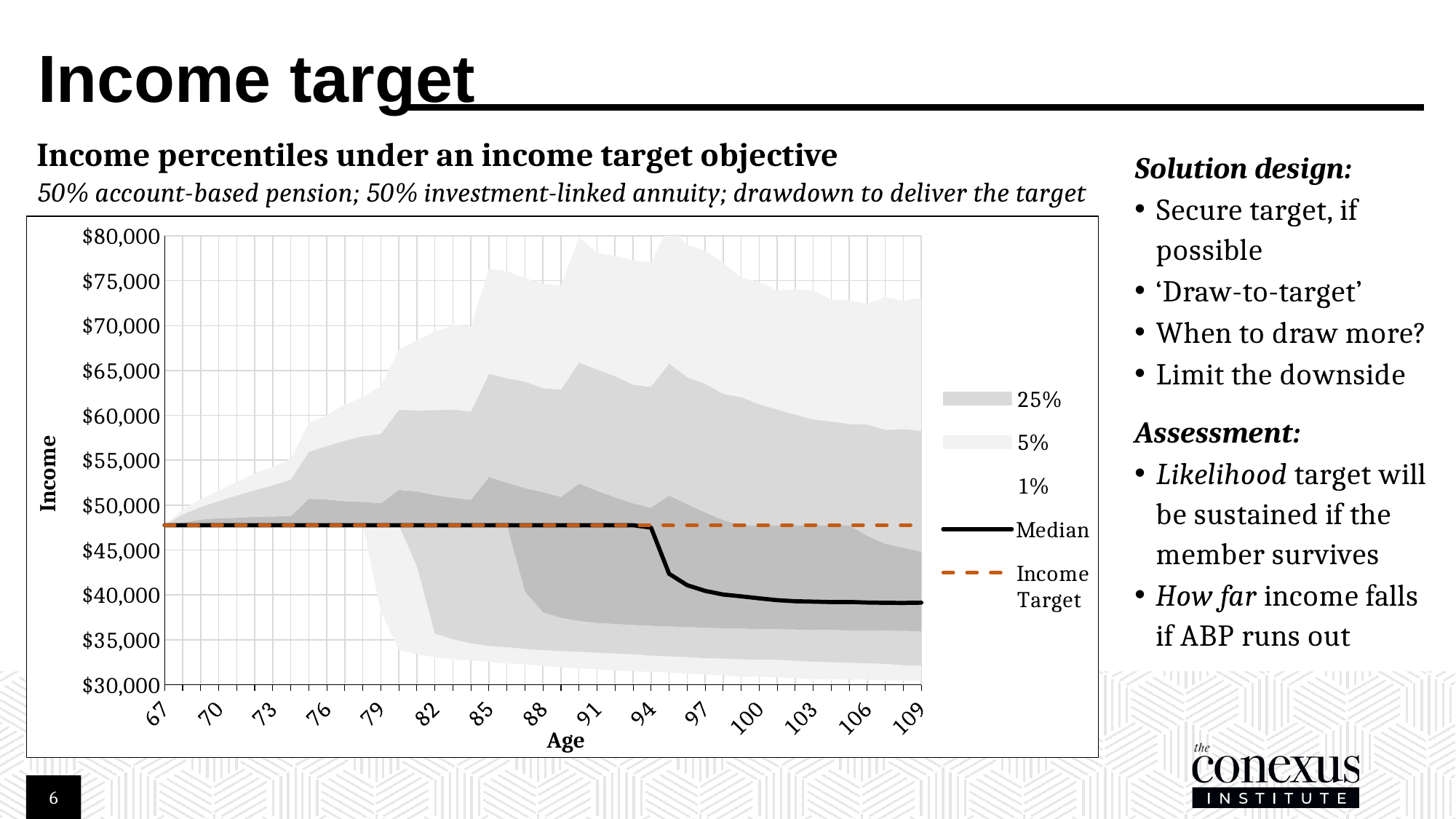

# Income target
Income percentiles under an income target objective
50% account-based pension; 50% investment-linked annuity; drawdown to deliver the target
Solution design:
Secure target, if possible
‘Draw-to-target’
When to draw more?
Limit the downside
Assessment:
Likelihood target will be sustained if the member survives
How far income falls if ABP runs out

### Chart

| Category |  |  |  |  |  |  |  |  |
|---|---|---|---|---|---|---|---|---|
| 67 | 47771.0 | 0.0 | 0.0 | 0.0 | 0.0 | 0.0 | 47771.0 | 47771.0 |
| 68 | 47771.0 | 0.0 | 0.0 | 314.63594671960163 | 884.213320302697 | 563.5242538273014 | 47771.0 | 47771.0 |
| 69 | 47771.0 | 0.0 | 0.0 | 628.8608778280031 | 1386.0278797672945 | 887.0003395981039 | 47771.0 | 47771.0 |
| 70 | 47771.0 | 0.0 | 0.0 | 775.1533562686964 | 1917.7239029076009 | 1146.2726907602992 | 47771.0 | 47771.0 |
| 71 | 47771.0 | 0.0 | 0.0 | 829.204170118297 | 2480.7423299438015 | 1484.8104078223987 | 47771.0 | 47771.0 |
| 72 | 47771.0 | 0.0 | 0.0 | 953.7083918197968 | 2950.0999310102998 | 1867.6540172932 | 47771.0 | 47771.0 |
| 73 | 47771.0 | 0.0 | 0.0 | 978.2466261938025 | 3468.5652841248957 | 2051.5118524938007 | 47771.0 | 47771.0 |
| 74 | 47771.0 | 0.0 | 0.0 | 1013.7364972167998 | 4070.1923133747987 | 2282.1738529815993 | 47771.0 | 47771.0 |
| 75 | 47771.0 | 0.0 | 0.0 | 2945.8714693904985 | 5229.414802705702 | 3177.7585499502966 | 47771.0 | 47771.0 |
| 76 | 47771.0 | 0.0 | 0.0 | 2864.8682878772015 | 5956.605319885297 | 3439.273461504701 | 47771.0 | 47771.0 |
| 77 | 47771.0 | 0.0 | 0.0 | 2670.6490242474974 | 6744.272460404303 | 4025.4249813724964 | 47771.0 | 47771.0 |
| 78 | 47771.0 | 0.0 | 0.0 | 2598.225747881901 | 7316.3022474206955 | 4340.396178466202 | 47771.0 | 47771.0 |
| 79 | 38148.793428325 | 9622.206571675 | 0.0 | 2450.437735973297 | 7712.128231009403 | 5334.187414296699 | 47771.0 | 47771.0 |
| 80 | 33864.2235199198 | 13906.776480080203 | 0.0 | 3932.340438318897 | 8915.160491315502 | 6702.070331371702 | 47771.0 | 47771.0 |
| 81 | 33410.4359584904 | 9798.918524843895 | 4561.645516665703 | 3760.149315105802 | 9033.511709307997 | 7796.5615189034 | 47771.0 | 47771.0 |
| 82 | 33031.2217243908 | 2655.474198123302 | 12084.304077485896 | 3366.2639922786984 | 9452.787732547702 | 8747.4932264499 | 47771.0 | 47771.0 |
| 83 | 32830.9905182476 | 2237.9858978275006 | 12702.0235839249 | 3061.7627674527976 | 9827.121655246105 | 9377.119197667504 | 47771.0 | 47771.0 |
| 84 | 32716.8149962508 | 1894.879218765902 | 13159.305784983299 | 2824.8191013824035 | 9837.598977505899 | 9449.970394785203 | 47771.0 | 47771.0 |
| 85 | 32539.9795686984 | 1772.3611762934015 | 13458.659255008199 | 5355.5629428061 | 11491.987317088402 | 11724.894613618497 | 47771.0 | 47771.0 |
| 86 | 32370.2330187616 | 1803.0887586204008 | 13597.678222618 | 4748.272027451101 | 11630.132692472202 | 11899.034198142894 | 47771.0 | 47771.0 |
| 87 | 32271.2124890634 | 1715.9448146133 | 6387.4450997698 | 11531.524757863597 | 11865.381357751401 | 11543.250572247598 | 47771.0 | 47771.0 |
| 88 | 32054.35376299 | 1782.3061332133984 | 4242.948996012201 | 13378.958390293403 | 11579.886252733202 | 11647.53811074599 | 47771.0 | 47771.0 |
| 89 | 31941.0560330368 | 1810.7681594201022 | 3690.656477664801 | 13473.986122045797 | 11956.046163287 | 11562.430676345597 | 47771.0 | 47771.0 |
| 90 | 31816.9339919146 | 1850.0644135420007 | 3425.9488382437994 | 15324.1980372545 | 13475.819489074092 | 13932.99891673871 | 47771.0 | 47771.0 |
| 91 | 31731.3252422864 | 1839.3544544963988 | 3305.8059050114025 | 14742.850839417697 | 13492.547527163006 | 13021.065728655602 | 47771.0 | 47771.0 |
| 92 | 31576.7104009702 | 1895.0860635889985 | 3288.933553548901 | 14123.148556687302 | 13486.125572495395 | 13381.409734172797 | 47771.0 | 47771.0 |
| 93 | 31507.0912225589 | 1879.3975107084007 | 3258.6575290022956 | 13567.780511451303 | 13215.342604652797 | 13851.672391438296 | 47771.0 | 47771.0 |
| 94 | 31418.360527226 | 1825.5911823079987 | 3316.3525609811986 | 13164.534739386305 | 13462.410402373898 | 13859.928912518706 | 47502.2150309788 | 47771.0 |
| 95 | 31356.0955312215 | 1798.3884928280968 | 3333.845211961001 | 14586.473198461405 | 14709.746839440893 | 15228.325630183303 | 42355.5816971776 | 47771.0 |
| 96 | 31249.6870455108 | 1831.0136217407999 | 3342.3851269376028 | 13702.451804141296 | 14141.711220775105 | 14733.012797420102 | 41087.581978839 | 47771.0 |
| 97 | 31130.844091116 | 1811.0806182274027 | 3399.4864199242948 | 12856.034077917604 | 14330.099548277198 | 14822.065451668896 | 40448.9902304423 | 47771.0 |
| 98 | 31048.5906070297 | 1861.375285971204 | 3383.001313520799 | 12053.772452709702 | 14068.4109392619 | 14607.586995394697 | 40042.2886132905 | 47771.0 |
| 99 | 30864.9704492129 | 1959.5003743066009 | 3425.291191023498 | 11521.237985457003 | 14267.2589692681 | 13303.679861595701 | 39840.5013946105 | 47771.0 |
| 100 | 30916.5031345107 | 1878.3440514184003 | 3389.036995888695 | 11587.115818182203 | 13472.9872074081 | 13588.1332163298 | 39621.3926039201 | 47771.0 |
| 101 | 30799.7915692905 | 1971.3776574350995 | 3403.473813828001 | 11596.356959446399 | 12879.527317376 | 13264.4301387862 | 39419.9370412097 | 47771.0 |
| 102 | 30740.6878296522 | 1926.9252931445008 | 3478.6437078174968 | 11624.743169385802 | 12321.324245383003 | 13980.447044033994 | 39295.5802775082 | 47771.0 |
| 103 | 30601.8141082016 | 1962.6144637524994 | 3538.4938290408027 | 11668.077599005097 | 11782.987073969904 | 14345.818092659196 | 39250.8631670468 | 47771.0 |
| 104 | 30600.3422363865 | 1902.6619684144025 | 3594.936102227901 | 11673.059692971197 | 11562.076913951903 | 13537.815702192594 | 39205.1812953603 | 47771.0 |
| 105 | 30571.2290853924 | 1873.6640343267027 | 3593.4583723385986 | 11732.6485079423 | 11280.246415290501 | 13752.519741011594 | 39210.5621623589 | 47771.0 |
| 106 | 30574.7610616989 | 1805.7579460482993 | 3660.0852266564034 | 10557.2042132274 | 12392.835239513093 | 13441.798662410409 | 39152.2295303195 | 47771.0 |
| 107 | 30489.4635410812 | 1825.0180575970007 | 3695.9238401104994 | 9694.245963317102 | 12677.759408423299 | 14801.296370980002 | 39122.8228644238 | 47771.0 |
| 108 | 30486.7778743987 | 1676.549915920099 | 3830.9614160397978 | 9278.689897641802 | 13218.344613135 | 14300.614057104307 | 39105.6804898233 | 47771.0 |
| 109 | 30436.7409359714 | 1702.8866012104008 | 3811.037985735402 | 8858.083667226194 | 13470.854039676604 | 14813.401169300298 | 39134.1037606981 | 47771.0 |
6